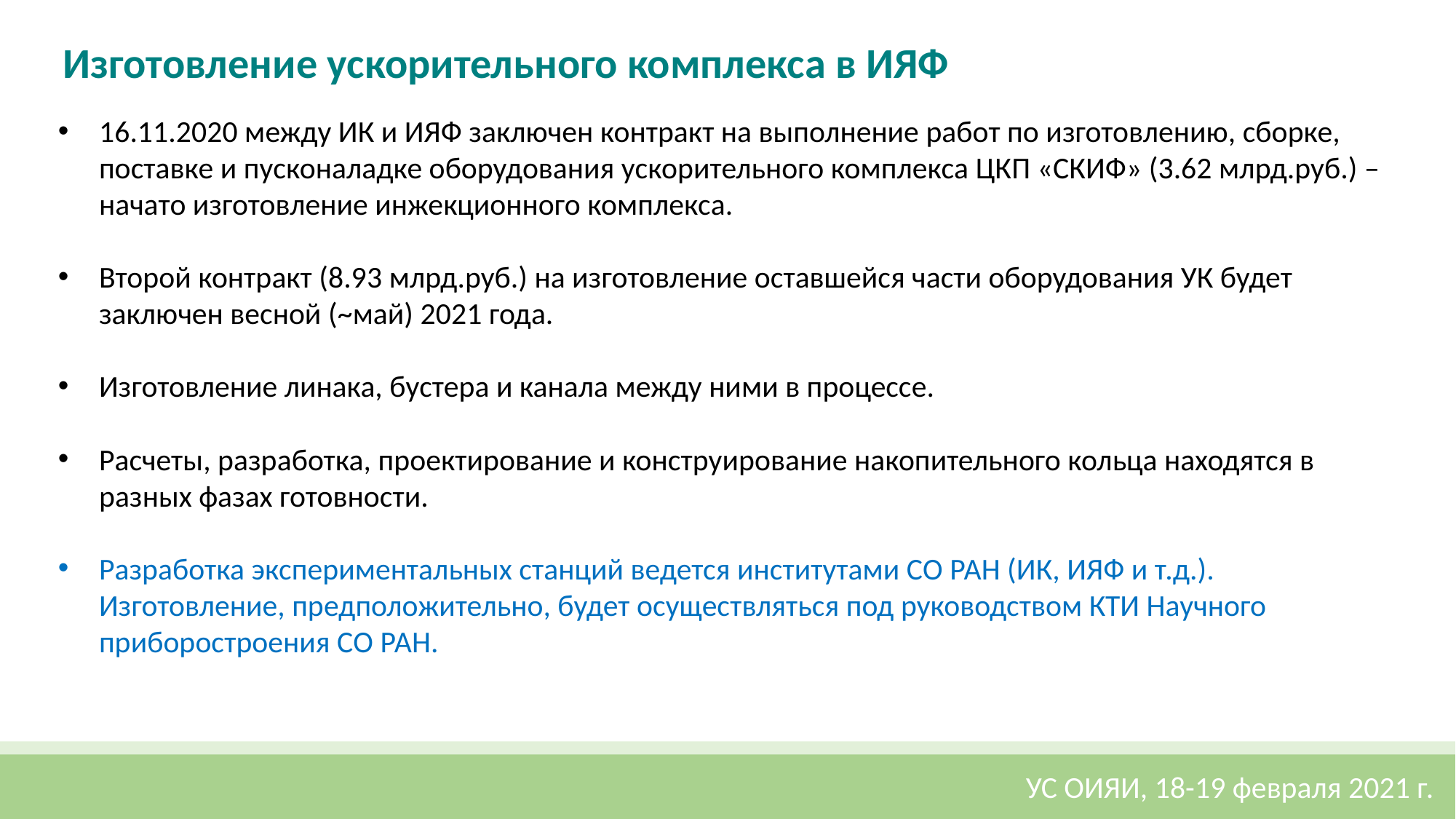

Изготовление ускорительного комплекса в ИЯФ
16.11.2020 между ИК и ИЯФ заключен контракт на выполнение работ по изготовлению, сборке, поставке и пусконаладке оборудования ускорительного комплекса ЦКП «СКИФ» (3.62 млрд.руб.) – начато изготовление инжекционного комплекса.

Второй контракт (8.93 млрд.руб.) на изготовление оставшейся части оборудования УК будет заключен весной (~май) 2021 года.

Изготовление линака, бустера и канала между ними в процессе.

Расчеты, разработка, проектирование и конструирование накопительного кольца находятся в разных фазах готовности.

Разработка экспериментальных станций ведется институтами СО РАН (ИК, ИЯФ и т.д.). Изготовление, предположительно, будет осуществляться под руководством КТИ Научного приборостроения СО РАН.

УС ОИЯИ, 18-19 февраля 2021 г.